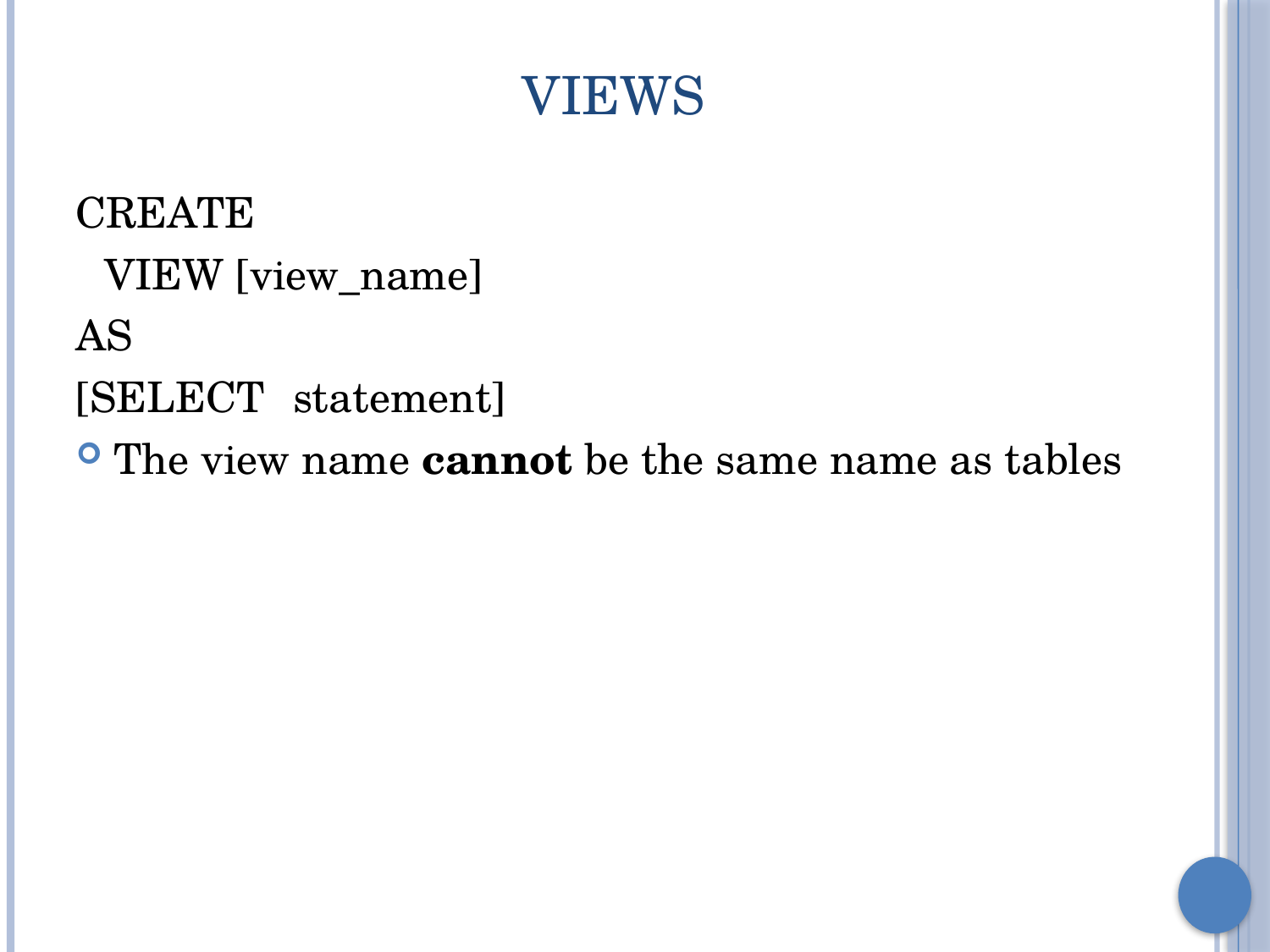

# Views
CREATE
  VIEW [view_name]
AS
[SELECT  statement]
The view name cannot be the same name as tables